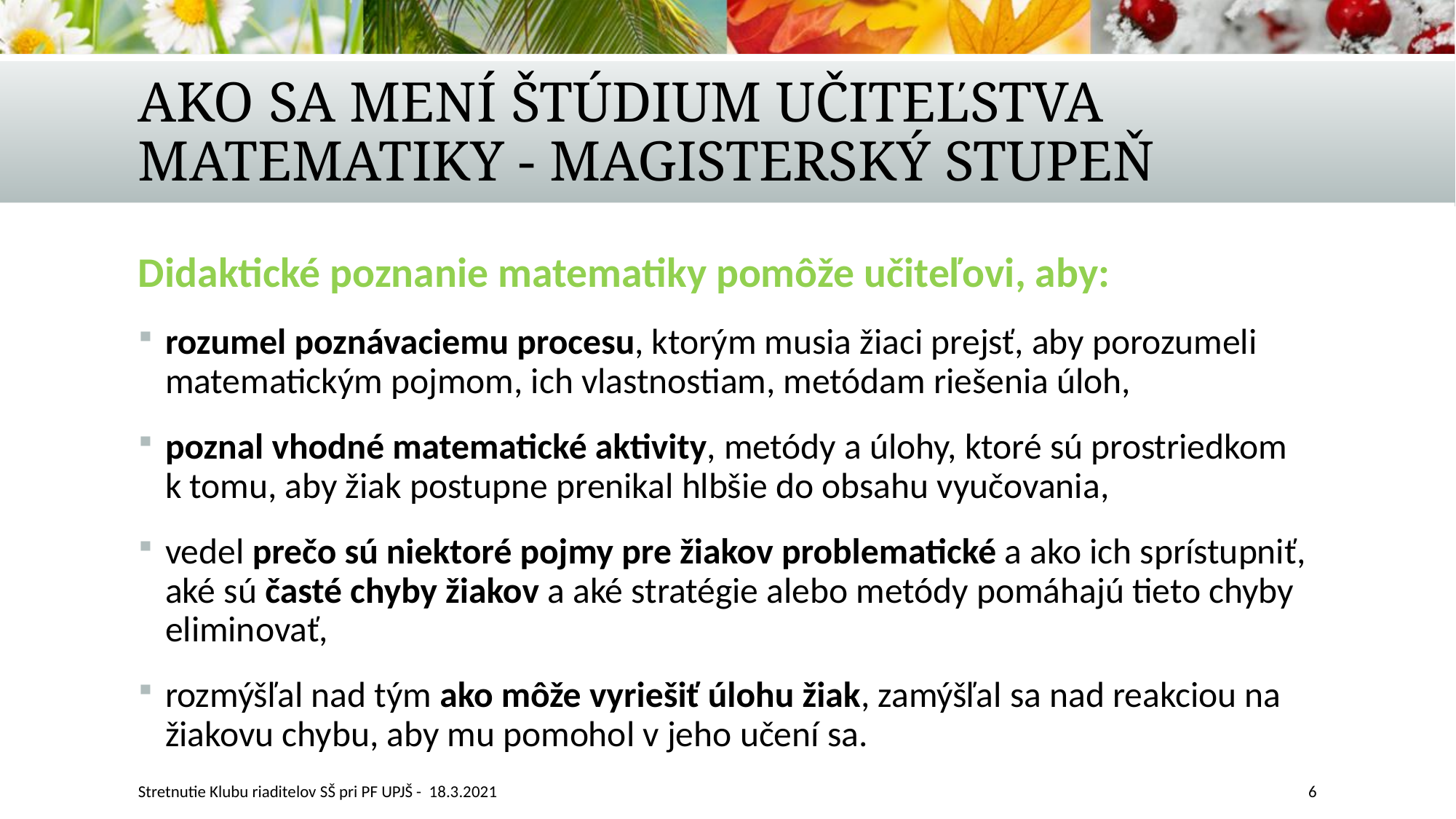

# Ako sa mení štúdium učiteľstva matematiky - magisterský stupeň
Didaktické poznanie matematiky pomôže učiteľovi, aby:
rozumel poznávaciemu procesu, ktorým musia žiaci prejsť, aby porozumeli matematickým pojmom, ich vlastnostiam, metódam riešenia úloh,
poznal vhodné matematické aktivity, metódy a úlohy, ktoré sú prostriedkom k tomu, aby žiak postupne prenikal hlbšie do obsahu vyučovania,
vedel prečo sú niektoré pojmy pre žiakov problematické a ako ich sprístupniť, aké sú časté chyby žiakov a aké stratégie alebo metódy pomáhajú tieto chyby eliminovať,
rozmýšľal nad tým ako môže vyriešiť úlohu žiak, zamýšľal sa nad reakciou na žiakovu chybu, aby mu pomohol v jeho učení sa.

Stretnutie Klubu riaditelov SŠ pri PF UPJŠ -  18.3.2021
6